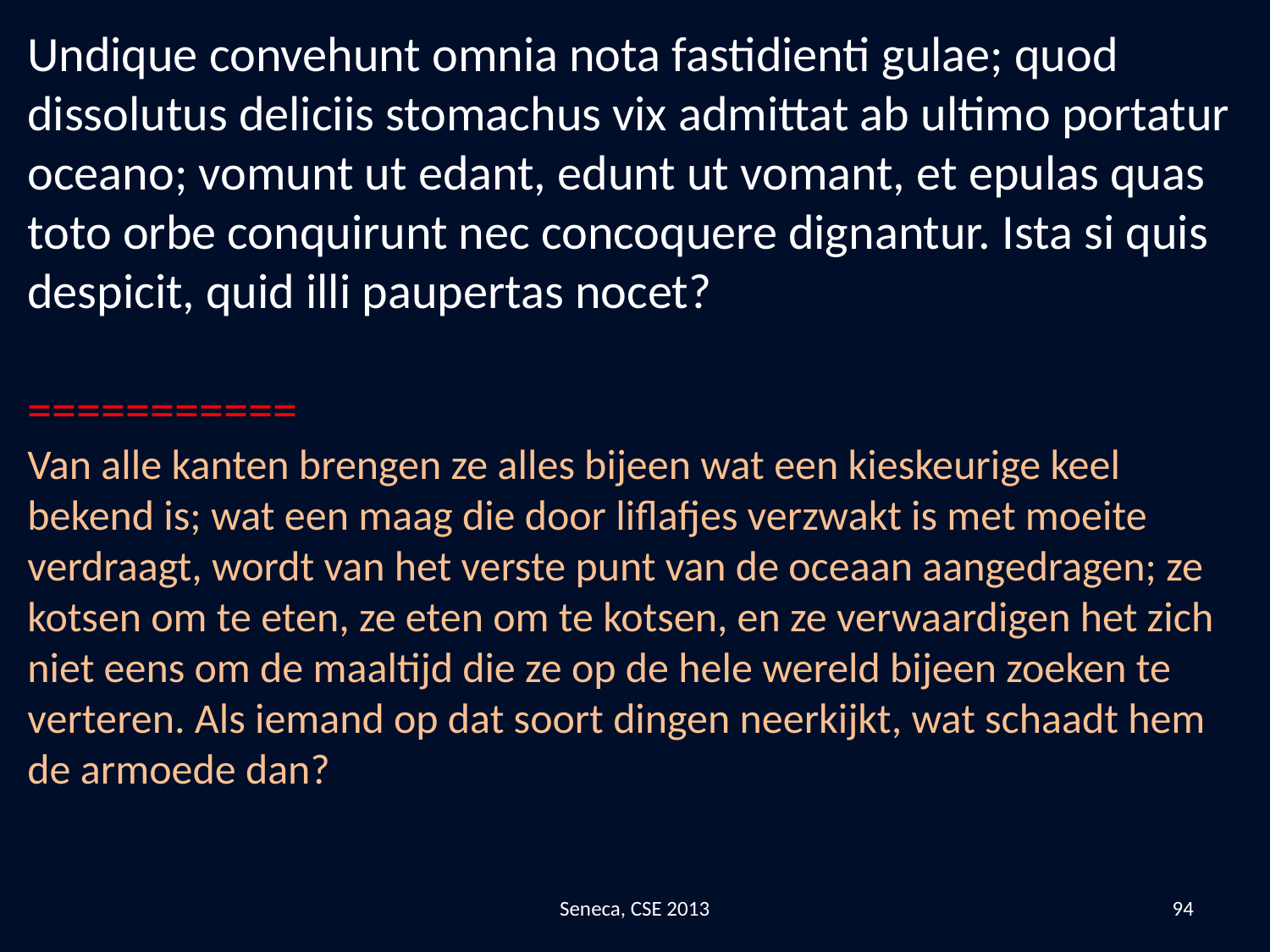

Undique convehunt omnia nota fastidienti gulae; quod dissolutus deliciis stomachus vix admittat ab ultimo portatur oceano; vomunt ut edant, edunt ut vomant, et epulas quas toto orbe conquirunt nec concoquere dignantur. Ista si quis despicit, quid illi paupertas nocet?

===========
Van alle kanten brengen ze alles bijeen wat een kieskeurige keel bekend is; wat een maag die door liflafjes verzwakt is met moeite verdraagt, wordt van het verste punt van de oceaan aangedragen; ze kotsen om te eten, ze eten om te kotsen, en ze verwaardigen het zich niet eens om de maaltijd die ze op de hele wereld bijeen zoeken te verteren. Als iemand op dat soort dingen neerkijkt, wat schaadt hem de armoede dan?
Seneca, CSE 2013
94